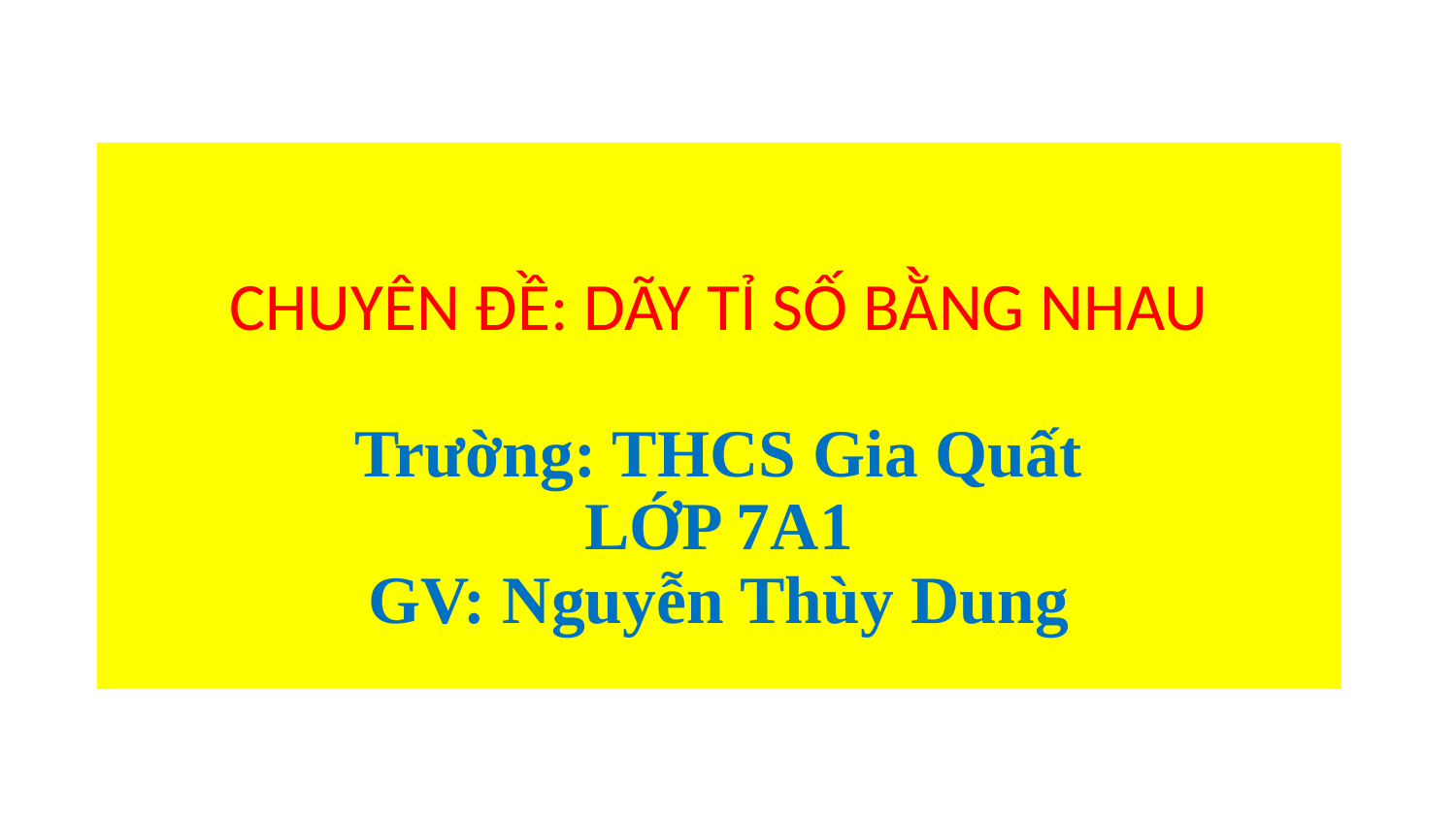

# CHUYÊN ĐỀ: DÃY TỈ SỐ BẰNG NHAU Trường: THCS Gia Quất LỚP 7A1 GV: Nguyễn Thùy Dung